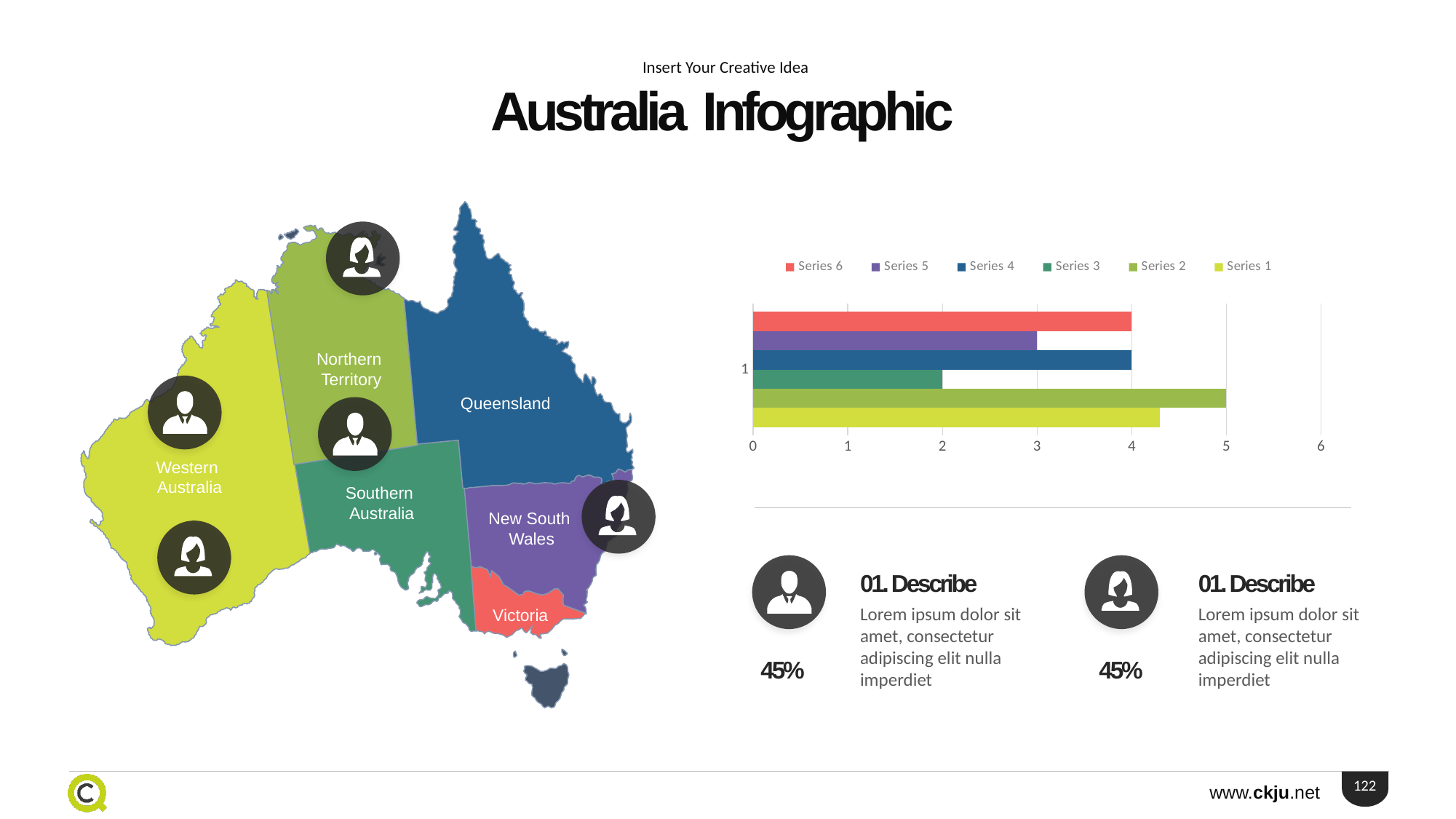

Insert Your Creative Idea
Australia Infographic

### Chart

| Category | Series 1 | Series 2 | Series 3 | Series 4 | Series 5 | Series 6 |
|---|---|---|---|---|---|---|
| 1 | 4.3 | 5.0 | 2.0 | 4.0 | 3.0 | 4.0 |
Northern
 Territory

Queensland

Western
 Australia
Southern
 Australia

New South
 Wales

01. Describe
01. Describe
Lorem ipsum dolor sit amet, consectetur adipiscing elit nulla imperdiet
Lorem ipsum dolor sit amet, consectetur adipiscing elit nulla imperdiet
Victoria
45%
45%
122